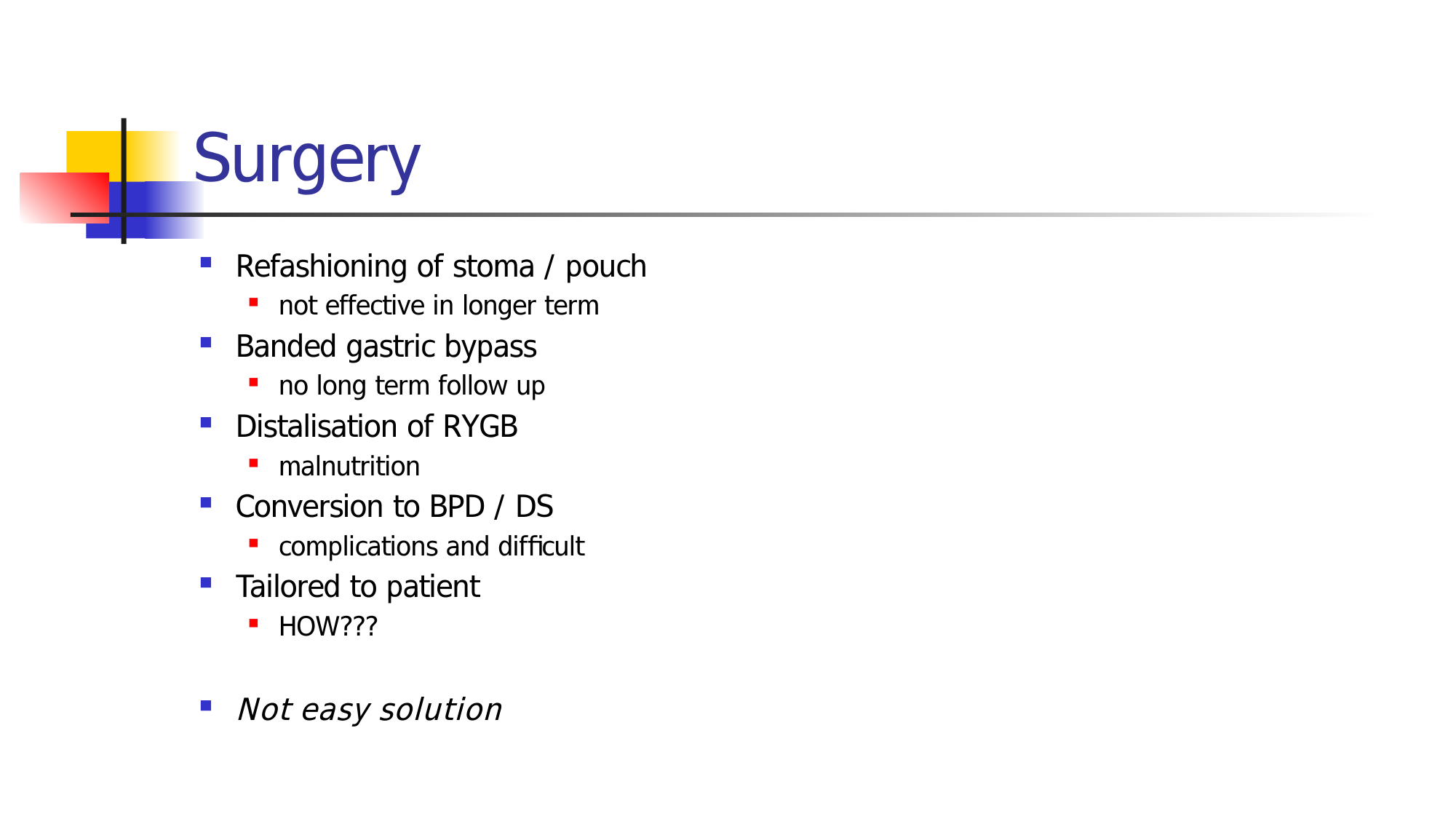

# Surgery
Refashioning of stoma / pouch
not effective in longer term
Banded gastric bypass
no long term follow up
Distalisation of RYGB
malnutrition
Conversion to BPD / DS
complications and difficult
Tailored to patient
HOW???

Not easy solution